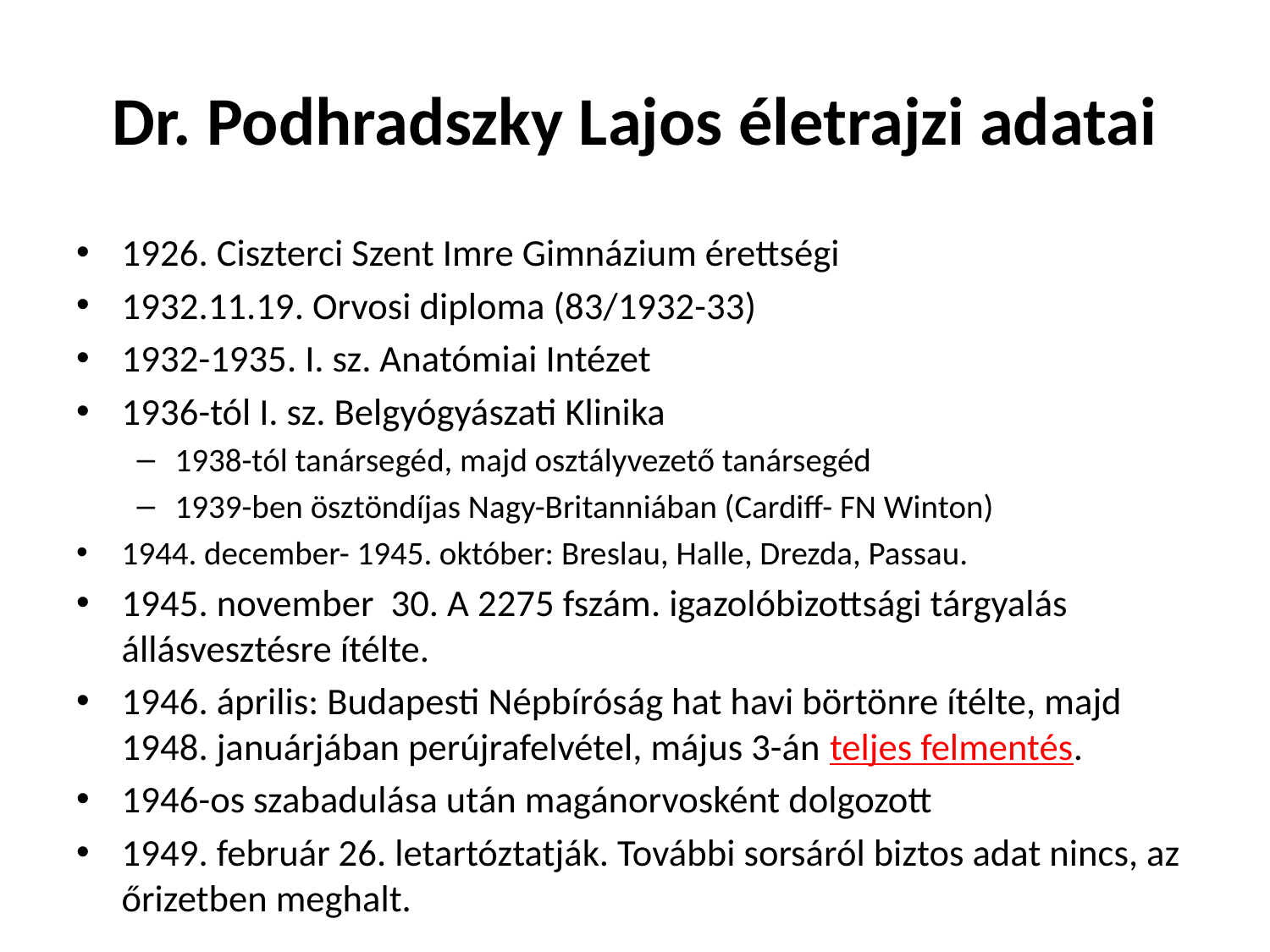

# Dr. Podhradszky Lajos életrajzi adatai
1926. Ciszterci Szent Imre Gimnázium érettségi
1932.11.19. Orvosi diploma (83/1932-33)
1932-1935. I. sz. Anatómiai Intézet
1936-tól I. sz. Belgyógyászati Klinika
1938-tól tanársegéd, majd osztályvezető tanársegéd
1939-ben ösztöndíjas Nagy-Britanniában (Cardiff- FN Winton)
1944. december- 1945. október: Breslau, Halle, Drezda, Passau.
1945. november  30. A 2275 fszám. igazolóbizottsági tárgyalás állásvesztésre ítélte.
1946. április: Budapesti Népbíróság hat havi börtönre ítélte, majd 1948. januárjában perújrafelvétel, május 3-án teljes felmentés.
1946-os szabadulása után magánorvosként dolgozott
1949. február 26. letartóztatják. További sorsáról biztos adat nincs, az őrizetben meghalt.